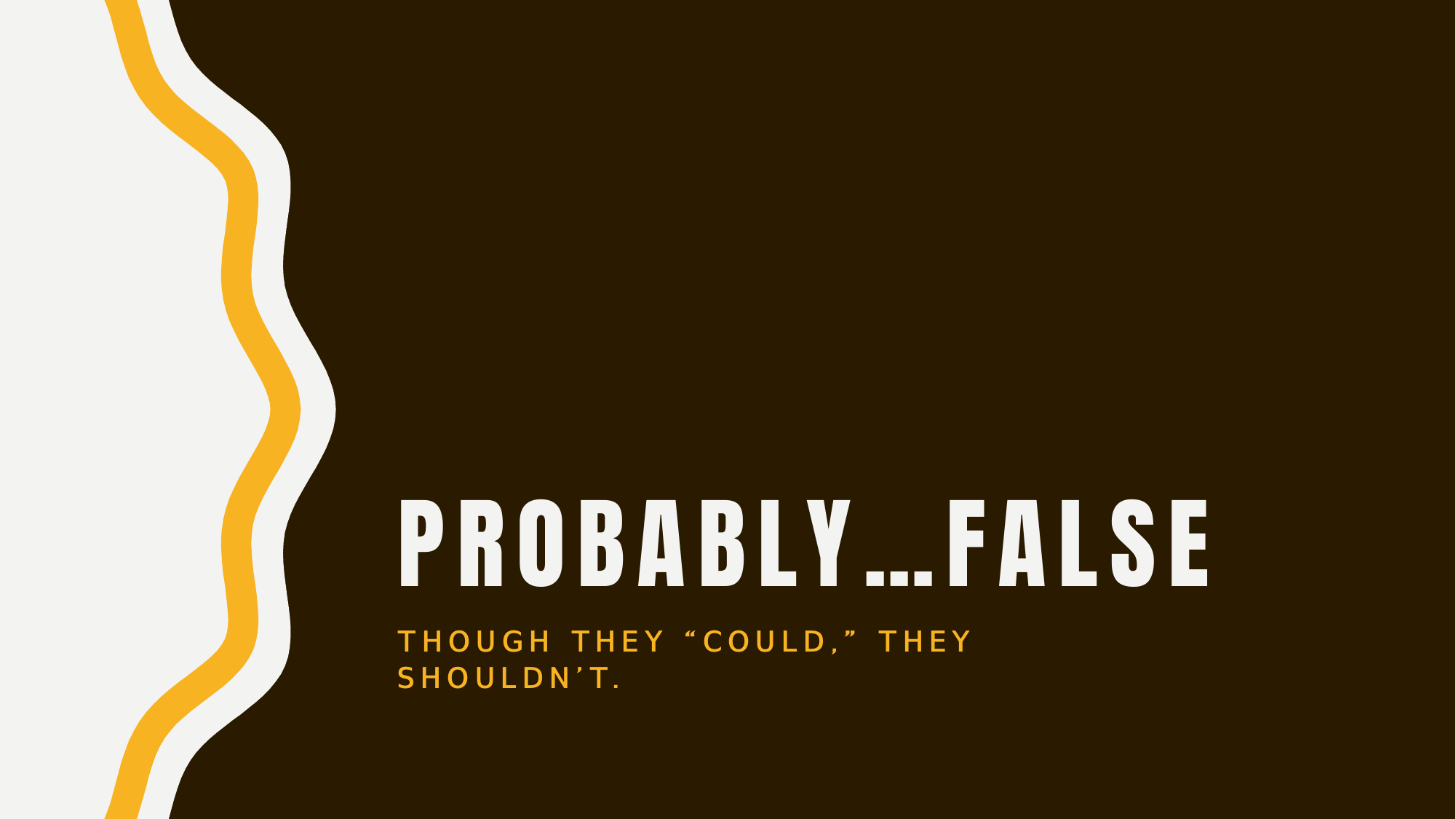

# Probably…false
Though they “could,” they shouldn’t.